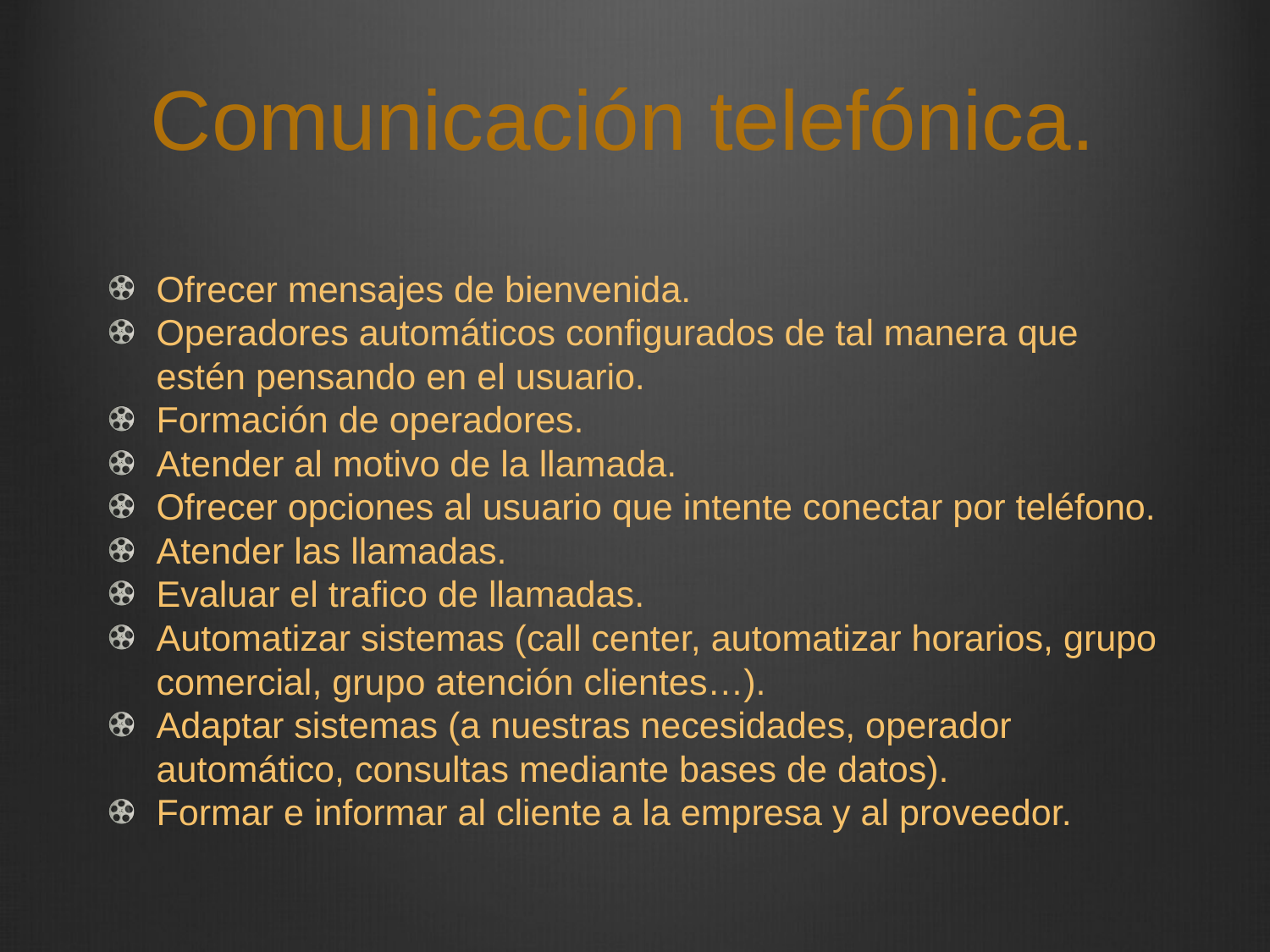

# Comunicación telefónica.
Ofrecer mensajes de bienvenida.
Operadores automáticos configurados de tal manera que estén pensando en el usuario.
Formación de operadores.
Atender al motivo de la llamada.
Ofrecer opciones al usuario que intente conectar por teléfono.
Atender las llamadas.
Evaluar el trafico de llamadas.
Automatizar sistemas (call center, automatizar horarios, grupo comercial, grupo atención clientes…).
Adaptar sistemas (a nuestras necesidades, operador automático, consultas mediante bases de datos).
Formar e informar al cliente a la empresa y al proveedor.